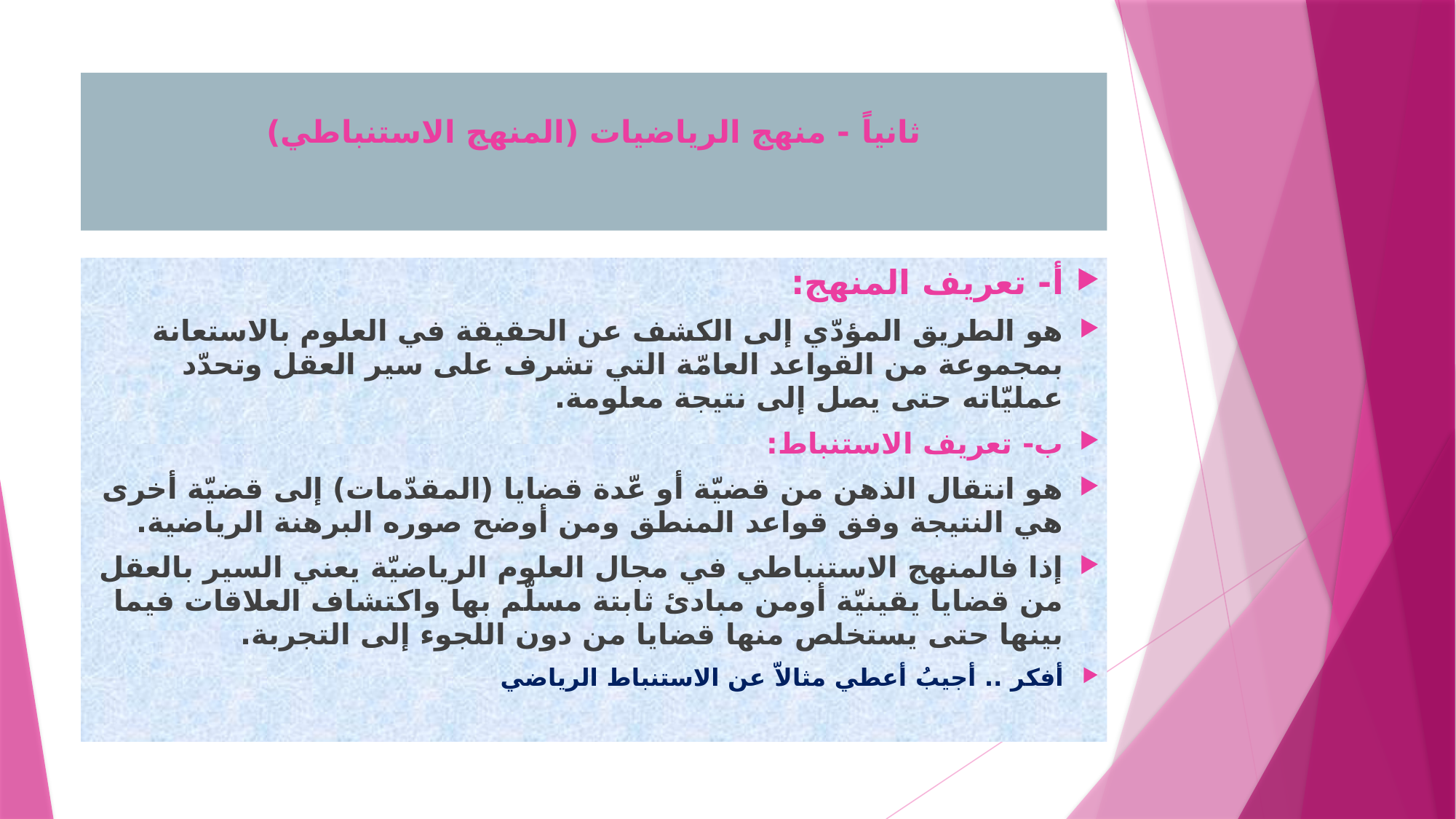

# ثانياً - منهج الرياضيات (المنهج الاستنباطي)
أ- تعريف المنهج:
هو الطريق المؤدّي إلى الكشف عن الحقيقة في العلوم بالاستعانة بمجموعة من القواعد العامّة التي تشرف على سير العقل وتحدّد عمليّاته حتى يصل إلى نتيجة معلومة.
ب- تعريف الاستنباط:
هو انتقال الذهن من قضيّة أو عّدة قضايا (المقدّمات) إلى قضيّة أخرى هي النتيجة وفق قواعد المنطق ومن أوضح صوره البرهنة الرياضية.
إذا فالمنهج الاستنباطي في مجال العلوم الرياضيّة يعني السير بالعقل من قضايا يقينيّة أومن مبادئ ثابتة مسلّم بها واكتشاف العلاقات فيما بينها حتى يستخلص منها قضايا من دون اللجوء إلى التجربة.
أفكر .. أجيبُ أعطي مثالاّ عن الاستنباط الرياضي